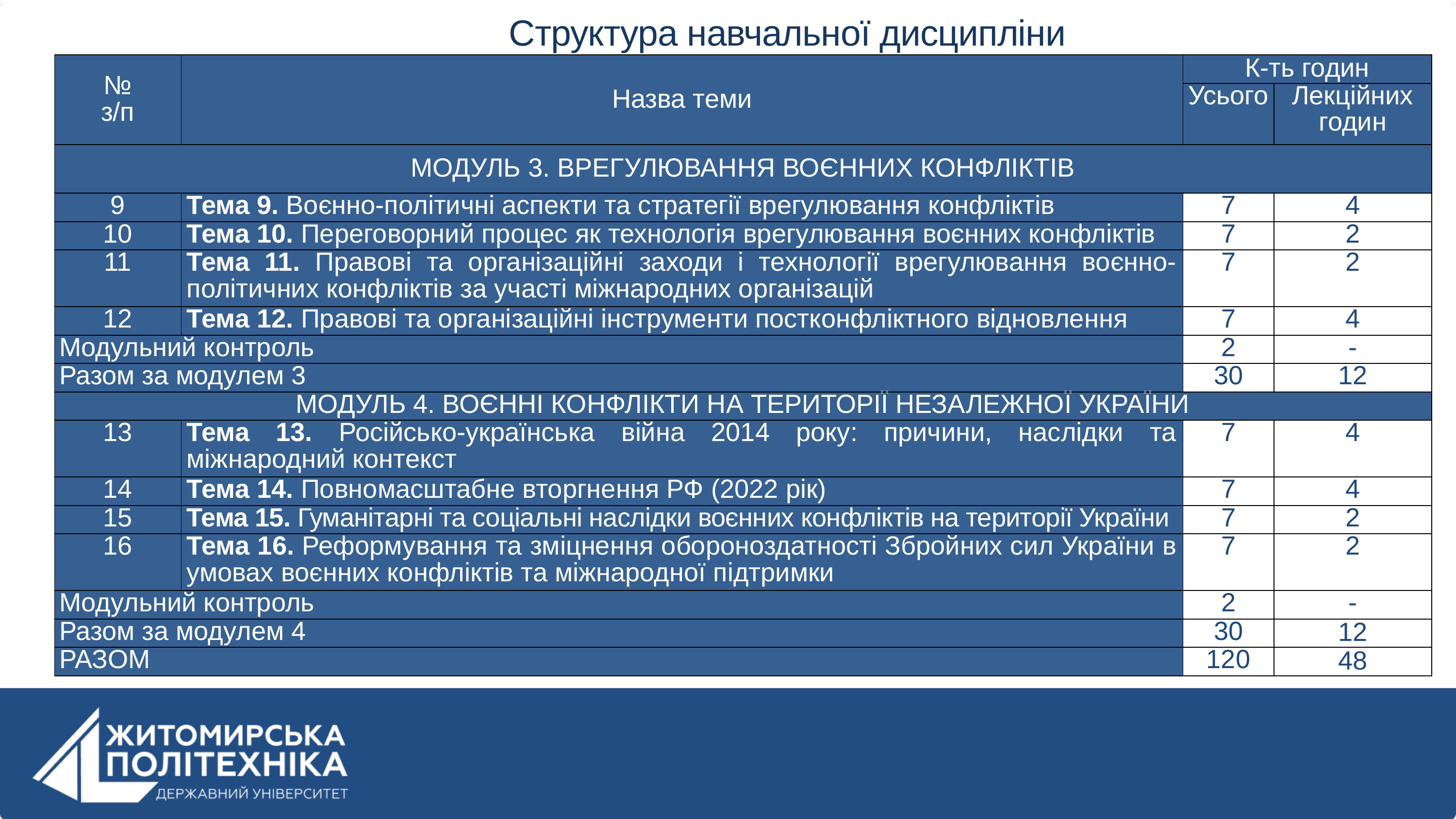

Структура навчальної дисципліни
| № з/п | Назва теми | К-ть годин |  |
| --- | --- | --- | --- |
|  |  | Усього | Лекційних годин |
| МОДУЛЬ 3. ВРЕГУЛЮВАННЯ ВОЄННИХ КОНФЛІКТІВ |  |  |  |
| 9 | Тема 9. Воєнно-політичні аспекти та стратегії врегулювання конфліктів | 7 | 4 |
| 10 | Тема 10. Переговорний процес як технологія врегулювання воєнних конфліктів | 7 | 2 |
| 11 | Тема 11. Правові та організаційні заходи і технології врегулювання воєнно-політичних конфліктів за участі міжнародних організацій | 7 | 2 |
| 12 | Тема 12. Правові та організаційні інструменти постконфліктного відновлення | 7 | 4 |
| Модульний контроль |  | 2 | - |
| Разом за модулем 3 |  | 30 | 12 |
| МОДУЛЬ 4. ВОЄННІ КОНФЛІКТИ НА ТЕРИТОРІЇ НЕЗАЛЕЖНОЇ УКРАЇНИ |  |  |  |
| 13 | Тема 13. Російсько-українська війна 2014 року: причини, наслідки та міжнародний контекст | 7 | 4 |
| 14 | Тема 14. Повномасштабне вторгнення РФ (2022 рік) | 7 | 4 |
| 15 | Тема 15. Гуманітарні та соціальні наслідки воєнних конфліктів на території України | 7 | 2 |
| 16 | Тема 16. Реформування та зміцнення обороноздатності Збройних сил України в умовах воєнних конфліктів та міжнародної підтримки | 7 | 2 |
| Модульний контроль |  | 2 | - |
| Разом за модулем 4 |  | 30 | 12 |
| РАЗОМ |  | 120 | 48 |